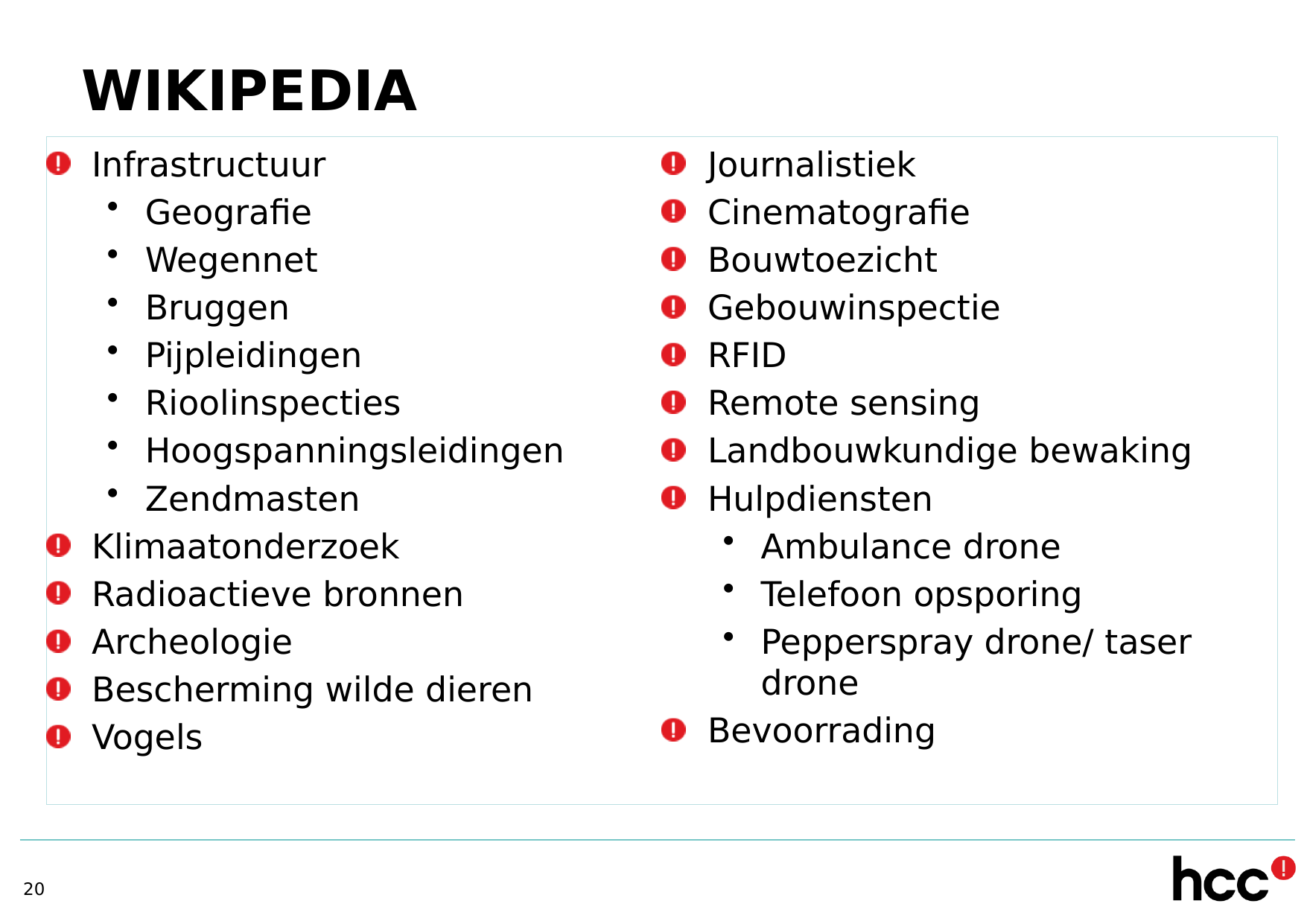

# WIKIPEDIA
Infrastructuur
Geografie
Wegennet
Bruggen
Pijpleidingen
Rioolinspecties
Hoogspanningsleidingen
Zendmasten
Klimaatonderzoek
Radioactieve bronnen
Archeologie
Bescherming wilde dieren
Vogels
Journalistiek
Cinematografie
Bouwtoezicht
Gebouwinspectie
RFID
Remote sensing
Landbouwkundige bewaking
Hulpdiensten
Ambulance drone
Telefoon opsporing
Pepperspray drone/ taser drone
Bevoorrading

20